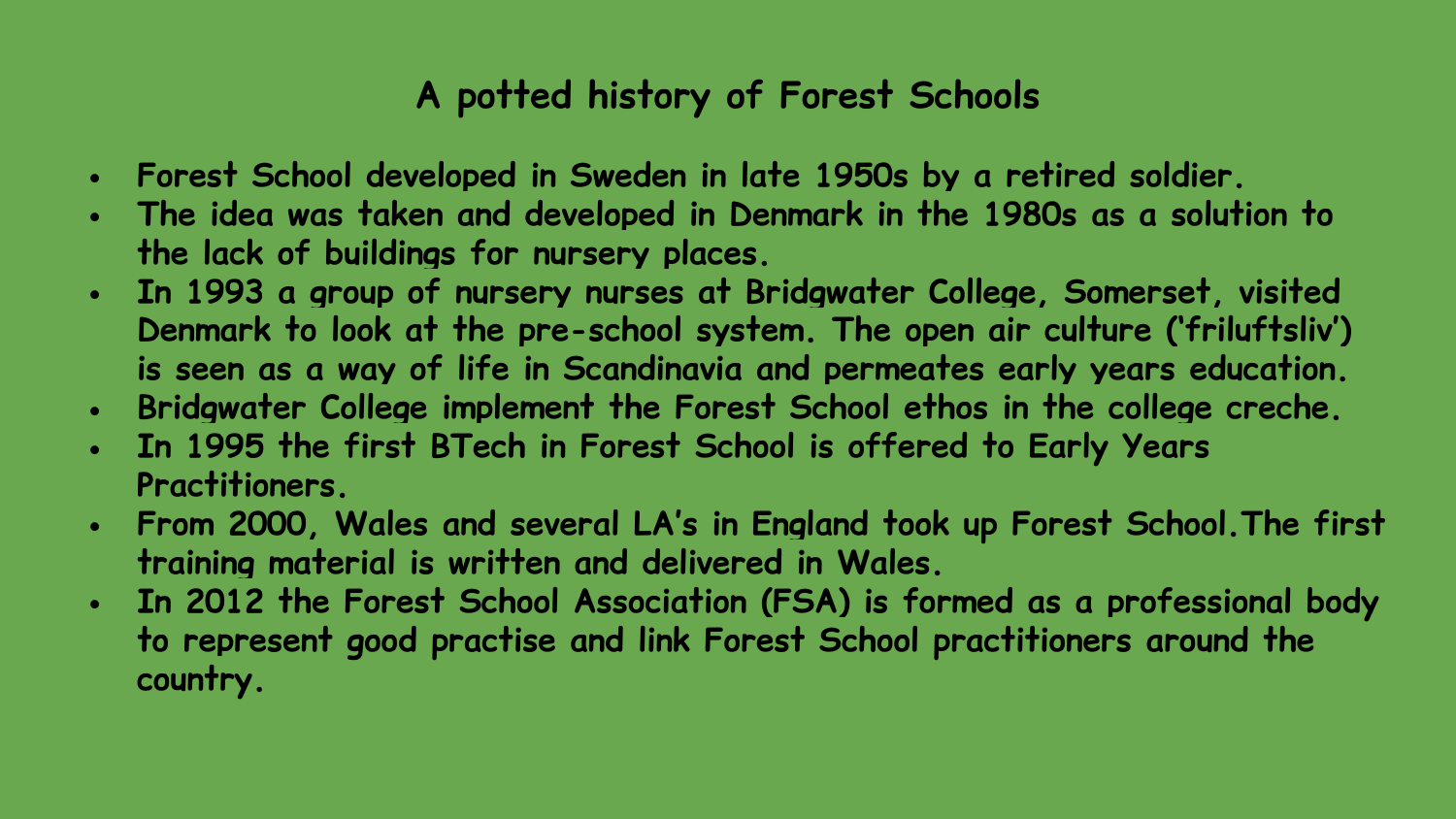

A potted history of Forest Schools

Forest School developed in Sweden in late 1950s by a retired soldier.
The idea was taken and developed in Denmark in the 1980s as a solution to the lack of buildings for nursery places.
In 1993 a group of nursery nurses at Bridgwater College, Somerset, visited Denmark to look at the pre-school system. The open air culture (‘friluftsliv’) is seen as a way of life in Scandinavia and permeates early years education.
Bridgwater College implement the Forest School ethos in the college creche.
In 1995 the first BTech in Forest School is offered to Early Years Practitioners.
From 2000, Wales and several LA’s in England took up Forest School.The first training material is written and delivered in Wales.
In 2012 the Forest School Association (FSA) is formed as a professional body to represent good practise and link Forest School practitioners around the country.